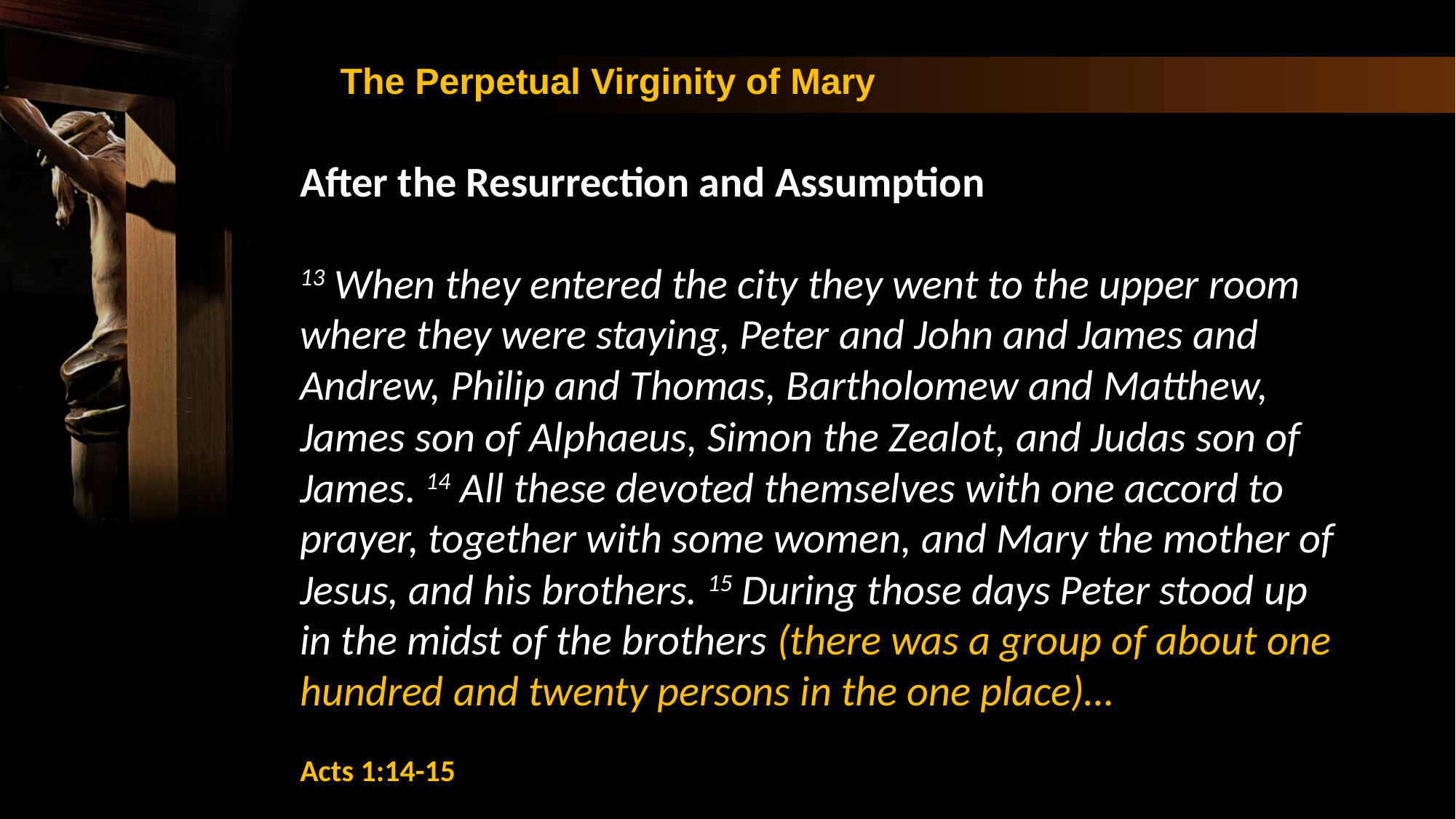

The Perpetual Virginity of Mary
After the Resurrection and Assumption

13 When they entered the city they went to the upper room where they were staying, Peter and John and James and Andrew, Philip and Thomas, Bartholomew and Matthew, James son of Alphaeus, Simon the Zealot, and Judas son of James. 14 All these devoted themselves with one accord to prayer, together with some women, and Mary the mother of Jesus, and his brothers. 15 During those days Peter stood up in the midst of the brothers (there was a group of about one hundred and twenty persons in the one place)…

Acts 1:14-15